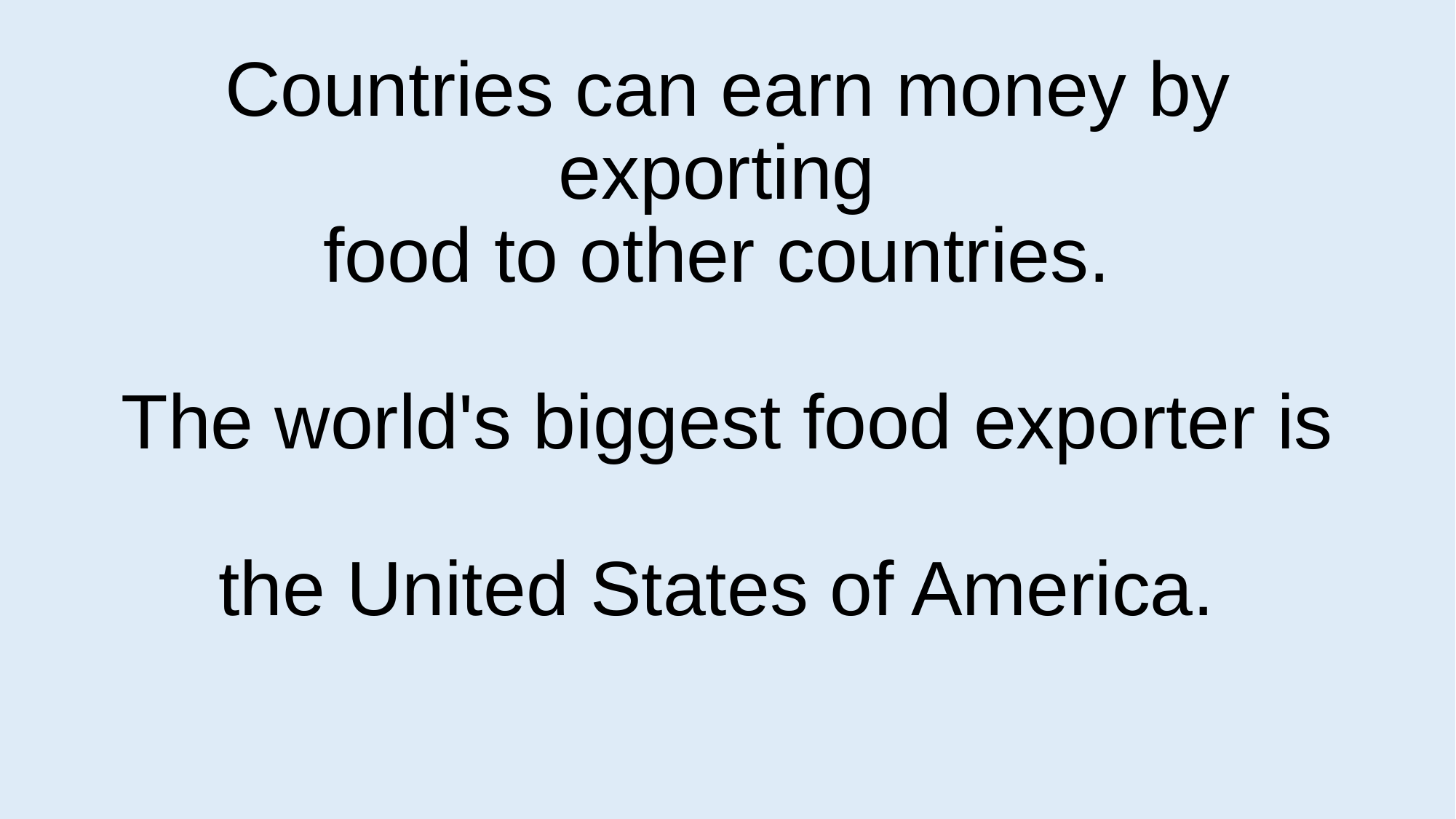

# Countries can earn money by exporting food to other countries. The world's biggest food exporter is the United States of America.